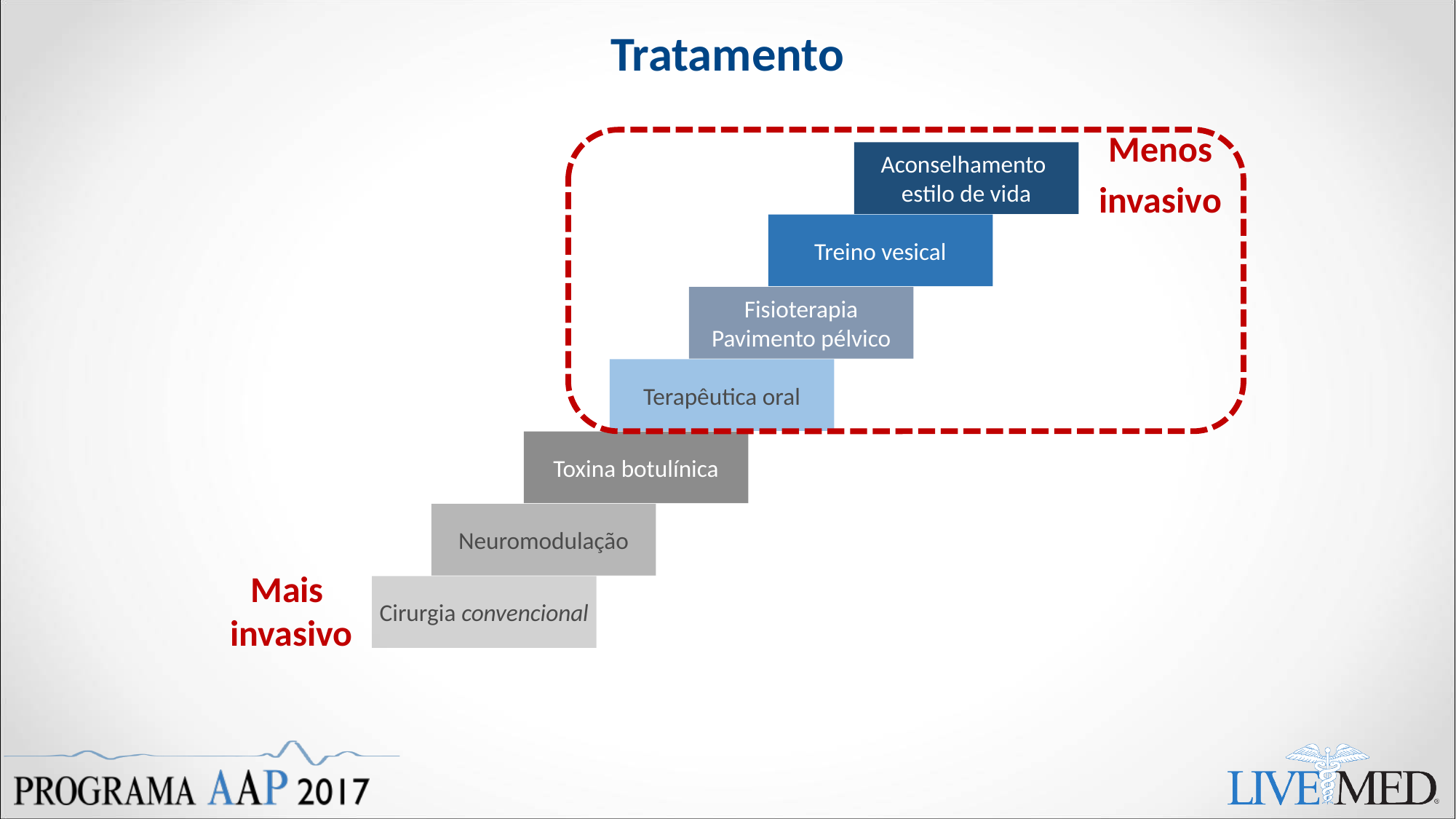

# Tratamento
Menos
invasivo

Aconselhamento
estilo de vida
Treino vesical
Fisioterapia
Pavimento pélvico
Terapêutica oral
Toxina botulínica
Neuromodulação
Mais
invasivo
Cirurgia convencional